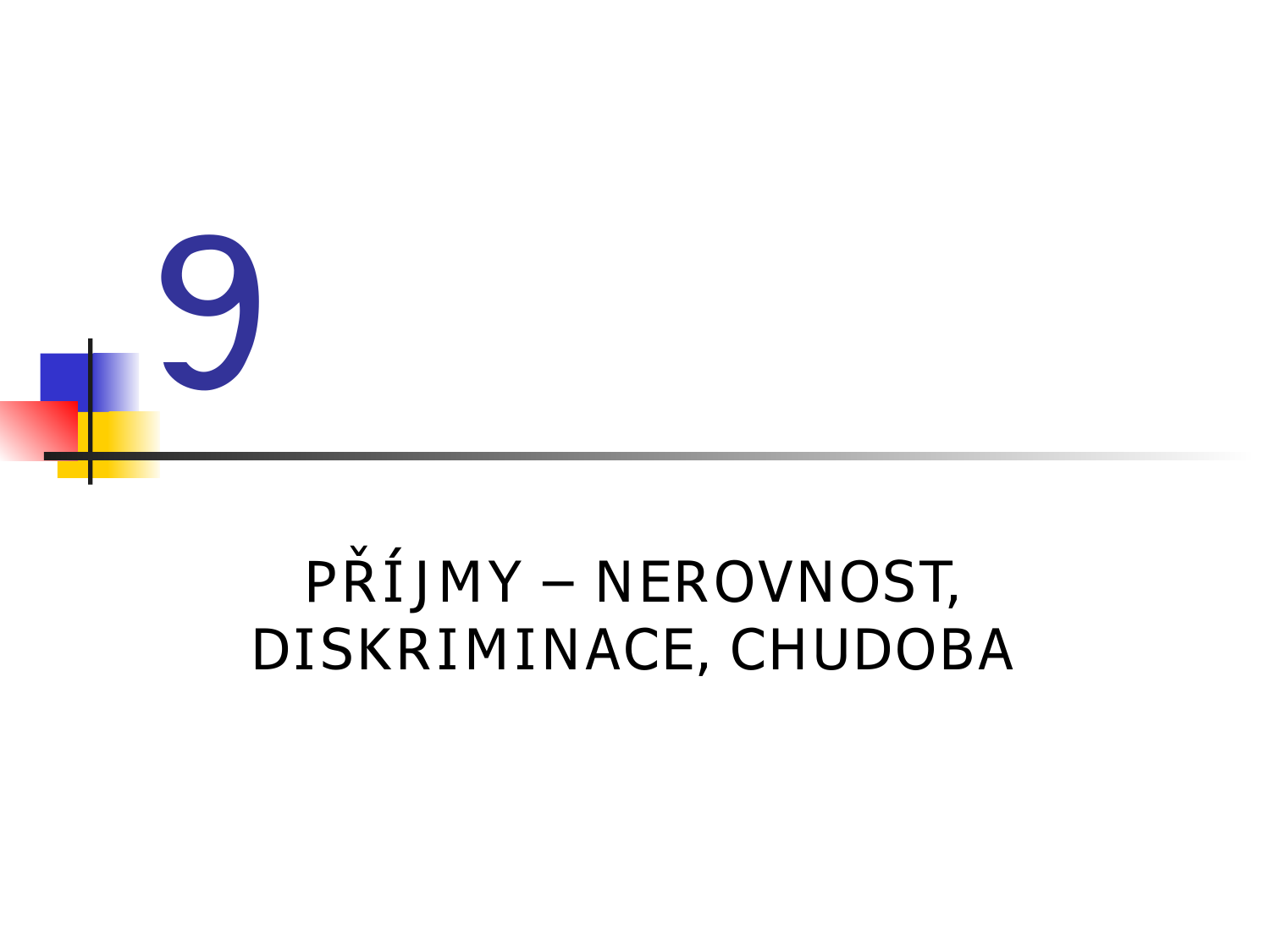

# 9
PŘÍJMY – NEROVNOST, DISKRIMINACE, CHUDOBA